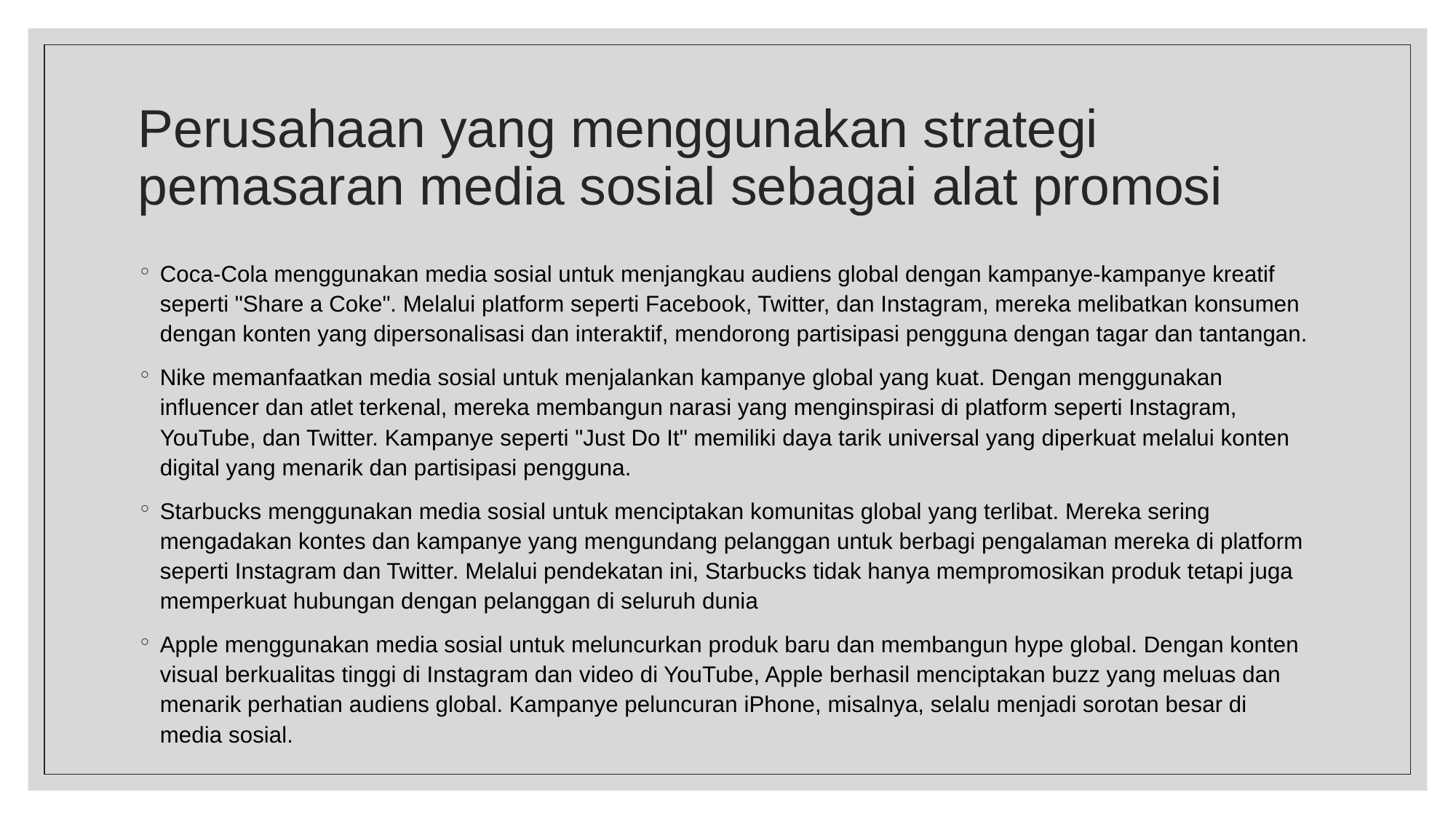

# Perusahaan yang menggunakan strategi pemasaran media sosial sebagai alat promosi
Coca-Cola menggunakan media sosial untuk menjangkau audiens global dengan kampanye-kampanye kreatif seperti "Share a Coke". Melalui platform seperti Facebook, Twitter, dan Instagram, mereka melibatkan konsumen dengan konten yang dipersonalisasi dan interaktif, mendorong partisipasi pengguna dengan tagar dan tantangan.
Nike memanfaatkan media sosial untuk menjalankan kampanye global yang kuat. Dengan menggunakan influencer dan atlet terkenal, mereka membangun narasi yang menginspirasi di platform seperti Instagram, YouTube, dan Twitter. Kampanye seperti "Just Do It" memiliki daya tarik universal yang diperkuat melalui konten digital yang menarik dan partisipasi pengguna.
Starbucks menggunakan media sosial untuk menciptakan komunitas global yang terlibat. Mereka sering mengadakan kontes dan kampanye yang mengundang pelanggan untuk berbagi pengalaman mereka di platform seperti Instagram dan Twitter. Melalui pendekatan ini, Starbucks tidak hanya mempromosikan produk tetapi juga memperkuat hubungan dengan pelanggan di seluruh dunia
Apple menggunakan media sosial untuk meluncurkan produk baru dan membangun hype global. Dengan konten visual berkualitas tinggi di Instagram dan video di YouTube, Apple berhasil menciptakan buzz yang meluas dan menarik perhatian audiens global. Kampanye peluncuran iPhone, misalnya, selalu menjadi sorotan besar di media sosial.